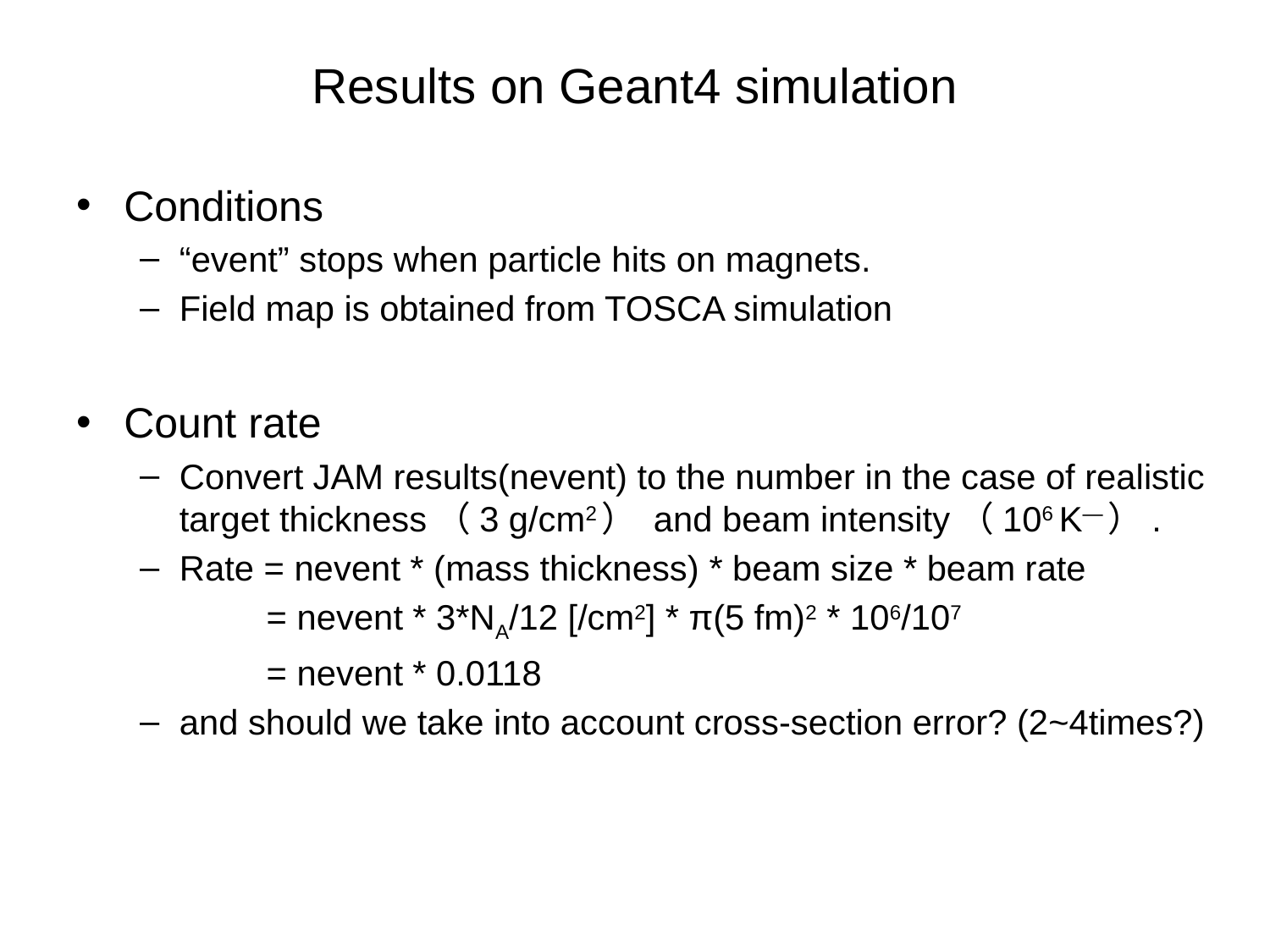

# Results on Geant4 simulation
Conditions
“event” stops when particle hits on magnets.
Field map is obtained from TOSCA simulation

Count rate
Convert JAM results(nevent) to the number in the case of realistic target thickness（3 g/cm2） and beam intensity（106 K―）.
Rate = nevent * (mass thickness) * beam size * beam rate
             = nevent * 3*NA/12 [/cm2] * π(5 fm)2 * 106/107
             = nevent * 0.0118
and should we take into account cross-section error? (2~4times?)